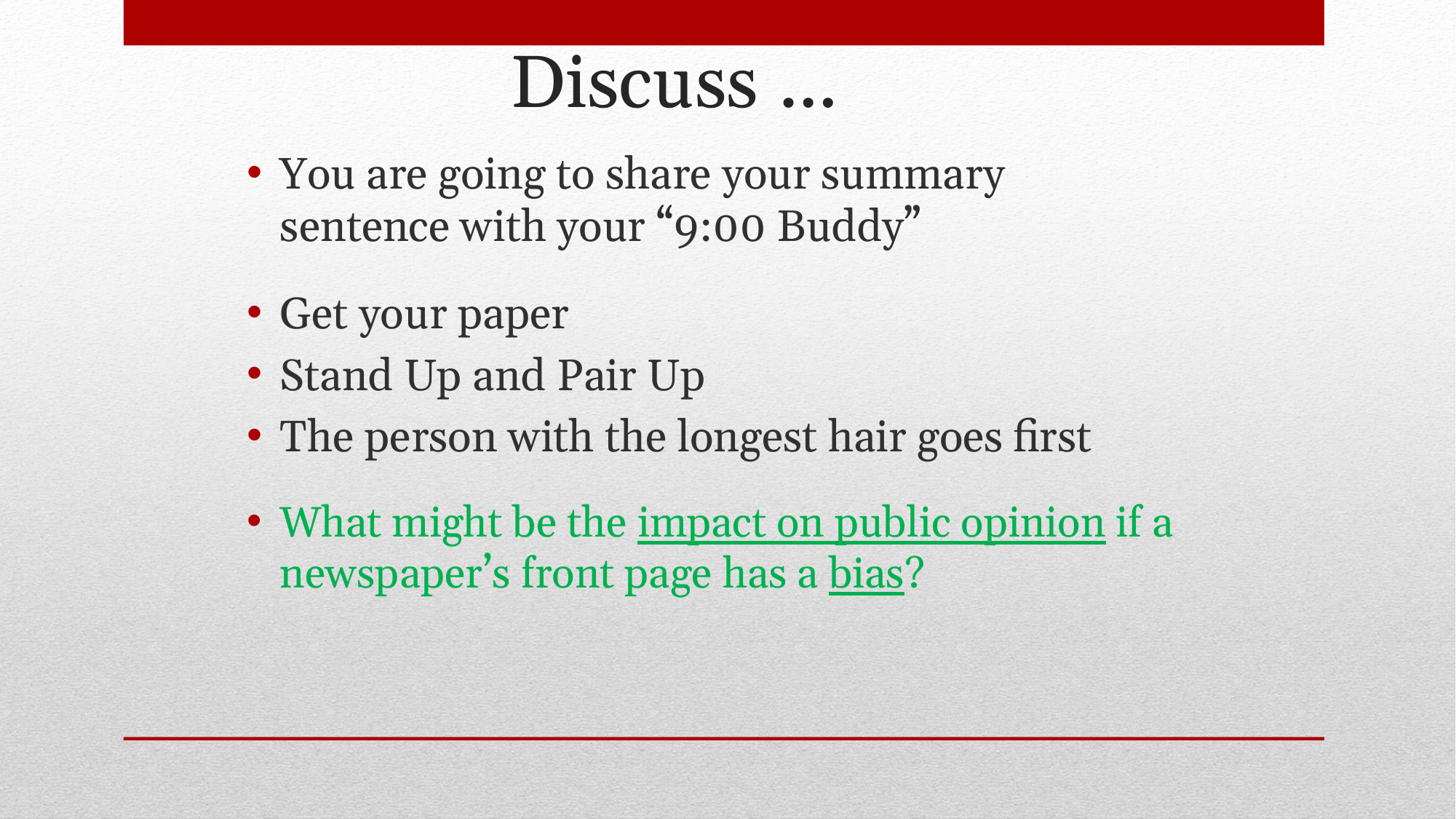

# Discuss …
You are going to share your summary sentence with your “9:00 Buddy”

Get your paper
Stand Up and Pair Up
The person with the longest hair goes first

What might be the impact on public opinion if a newspaper’s front page has a bias?